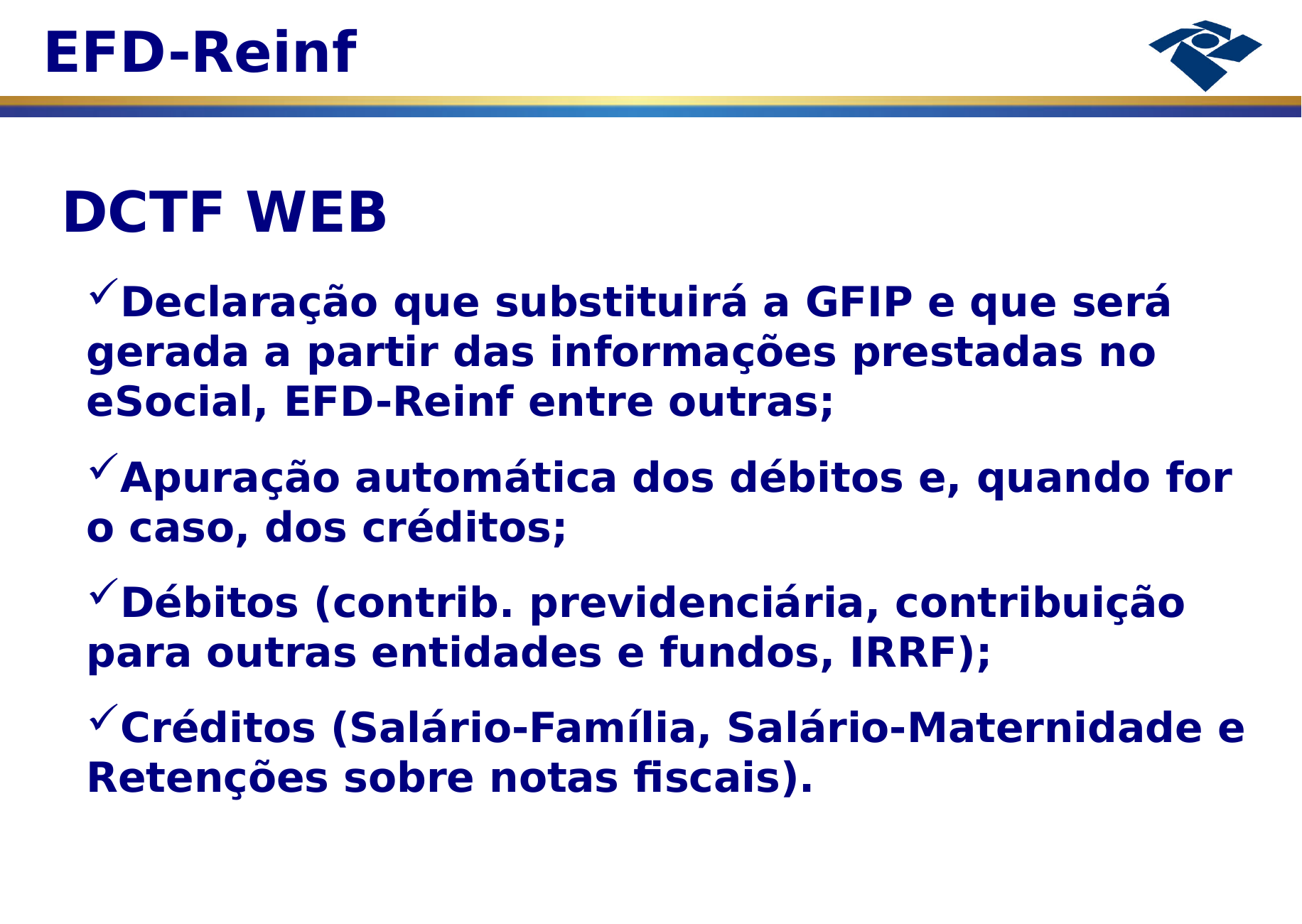

DCTF WEB
Declaração que substituirá a GFIP e que será gerada a partir das informações prestadas no eSocial, EFD-Reinf entre outras;
Apuração automática dos débitos e, quando for o caso, dos créditos;
Débitos (contrib. previdenciária, contribuição para outras entidades e fundos, IRRF);
Créditos (Salário-Família, Salário-Maternidade e Retenções sobre notas fiscais).